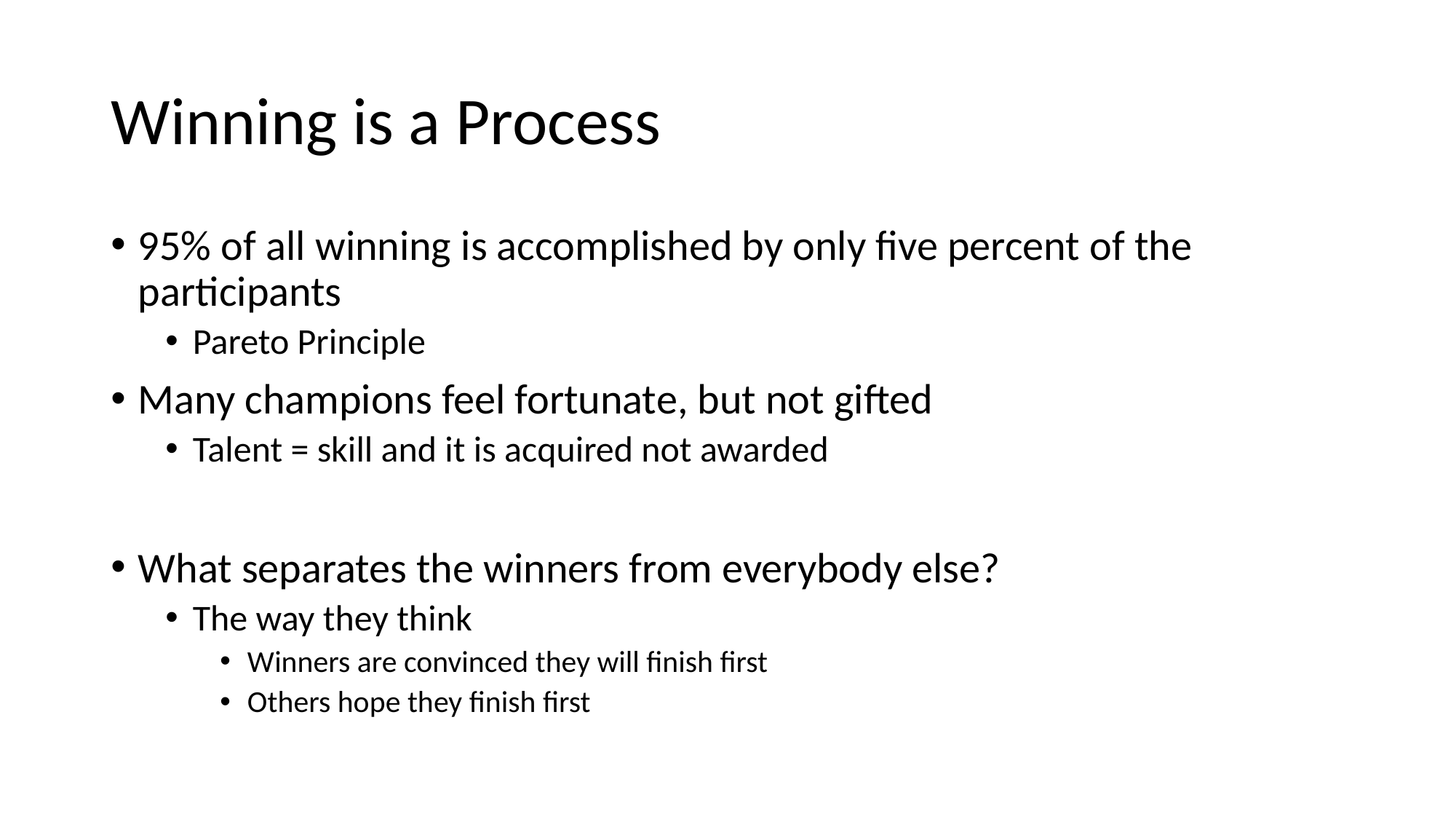

# Winning is a Process
95% of all winning is accomplished by only five percent of the participants
Pareto Principle
Many champions feel fortunate, but not gifted
Talent = skill and it is acquired not awarded

What separates the winners from everybody else?
The way they think
Winners are convinced they will finish first
Others hope they finish first